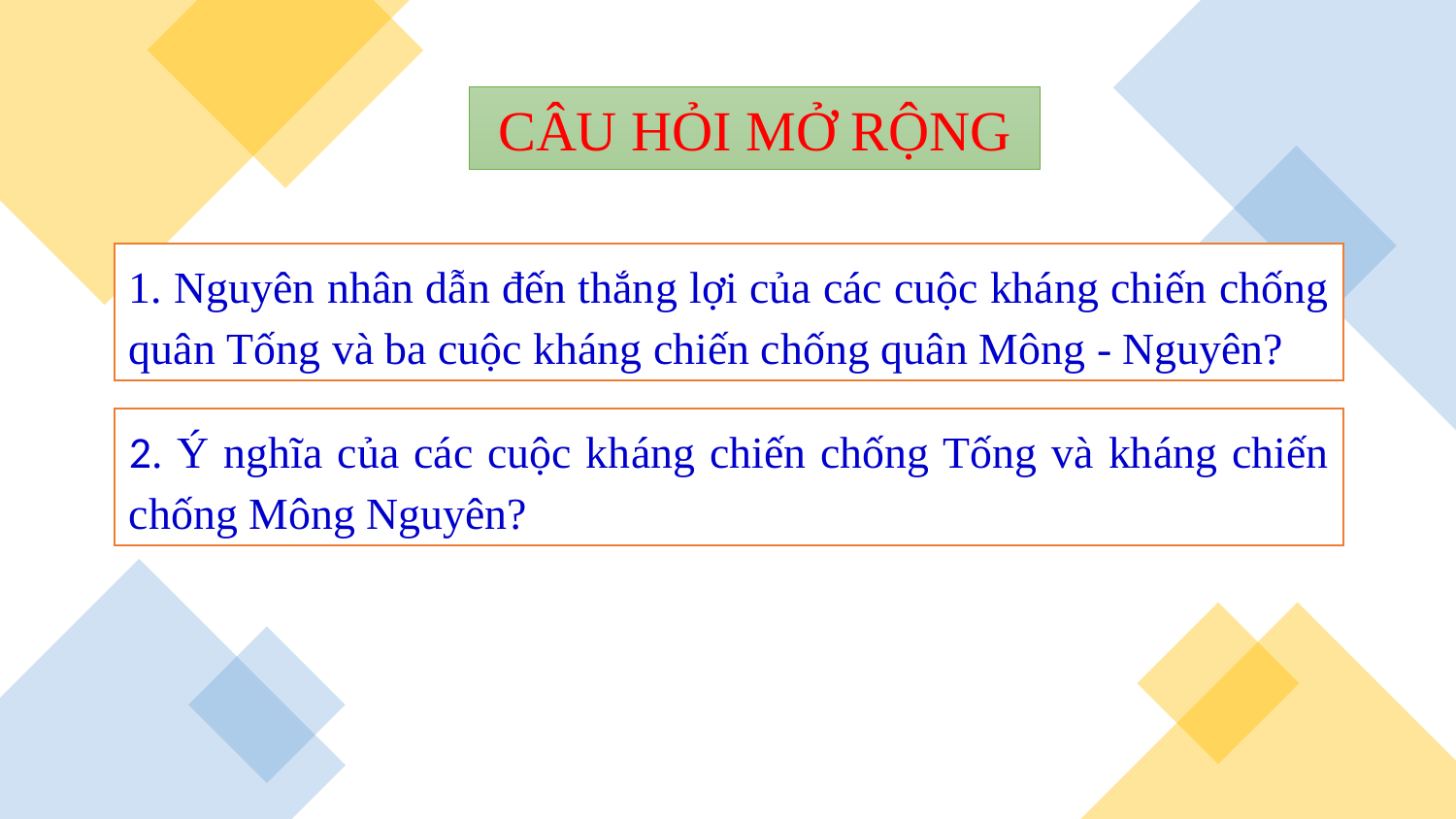

CÂU HỎI MỞ RỘNG

1. Nguyên nhân dẫn đến thắng lợi của các cuộc kháng chiến chống quân Tống và ba cuộc kháng chiến chống quân Mông - Nguyên?
2. Ý nghĩa của các cuộc kháng chiến chống Tống và kháng chiến chống Mông Nguyên?